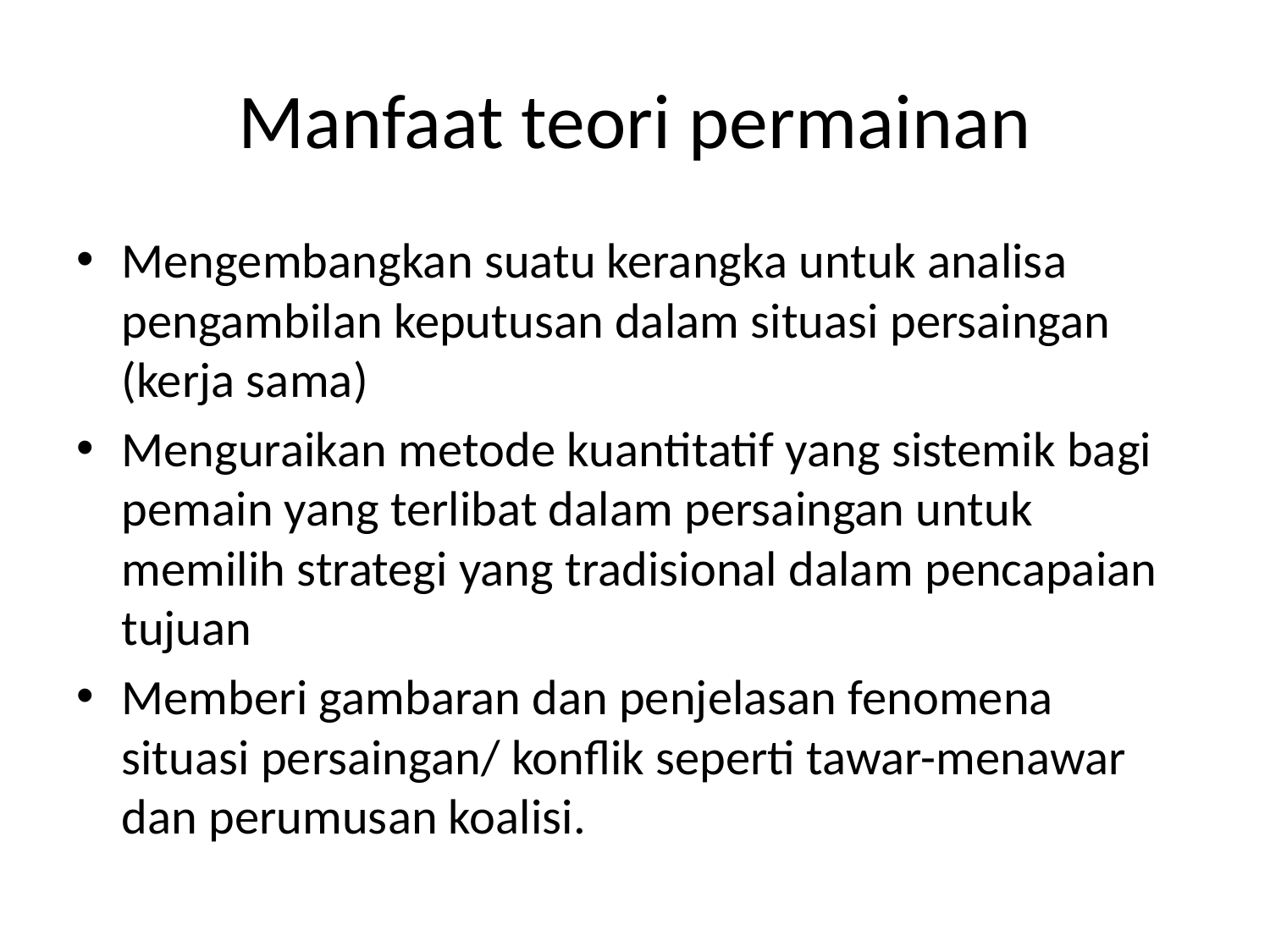

# Manfaat teori permainan
Mengembangkan suatu kerangka untuk analisa pengambilan keputusan dalam situasi persaingan (kerja sama)
Menguraikan metode kuantitatif yang sistemik bagi pemain yang terlibat dalam persaingan untuk memilih strategi yang tradisional dalam pencapaian tujuan
Memberi gambaran dan penjelasan fenomena situasi persaingan/ konflik seperti tawar-menawar dan perumusan koalisi.